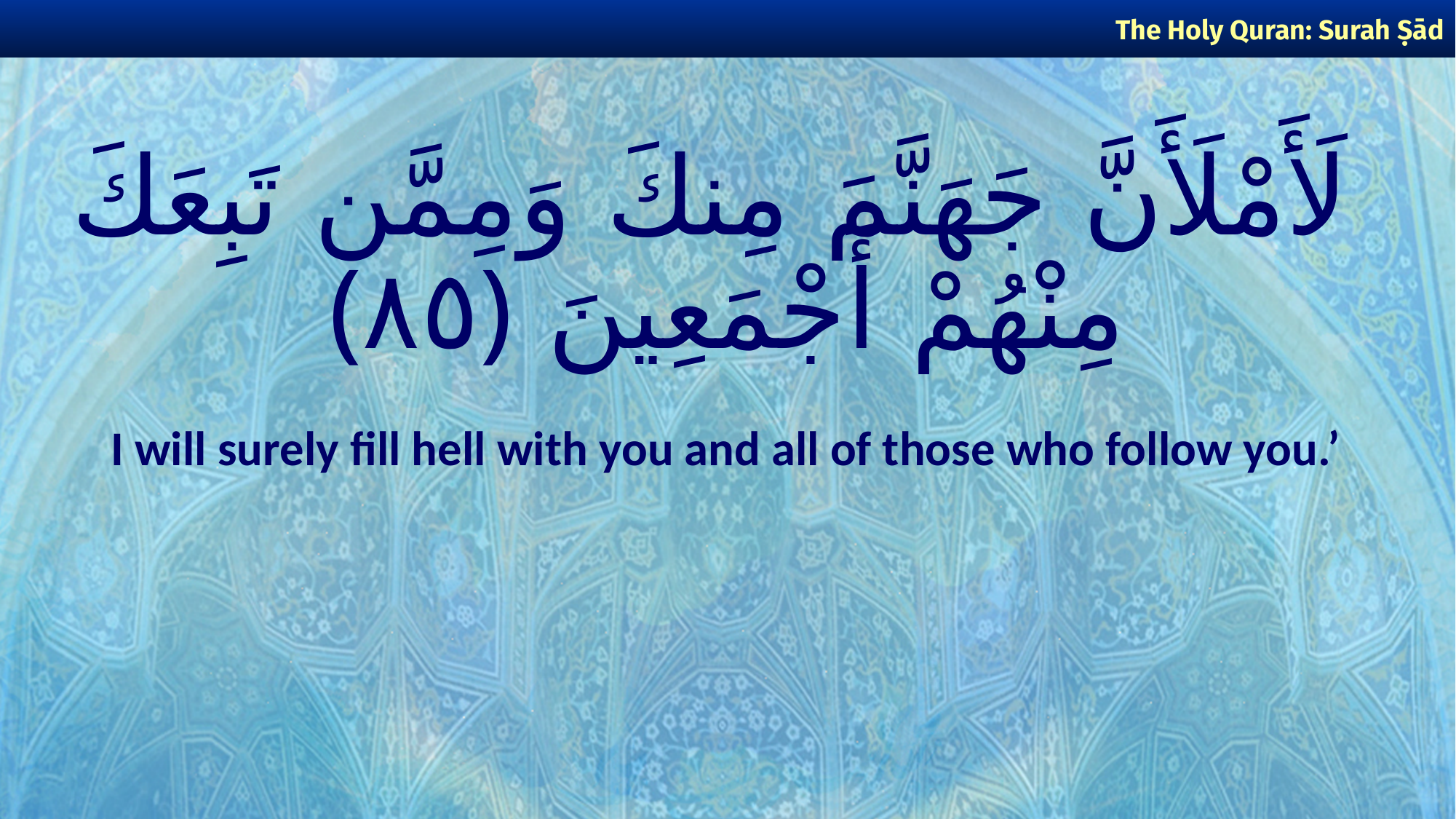

The Holy Quran: Surah Ṣād
# لَأَمْلَأَنَّ جَهَنَّمَ مِنكَ وَمِمَّن تَبِعَكَ مِنْهُمْ أَجْمَعِينَ ﴿٨٥﴾
I will surely fill hell with you and all of those who follow you.’